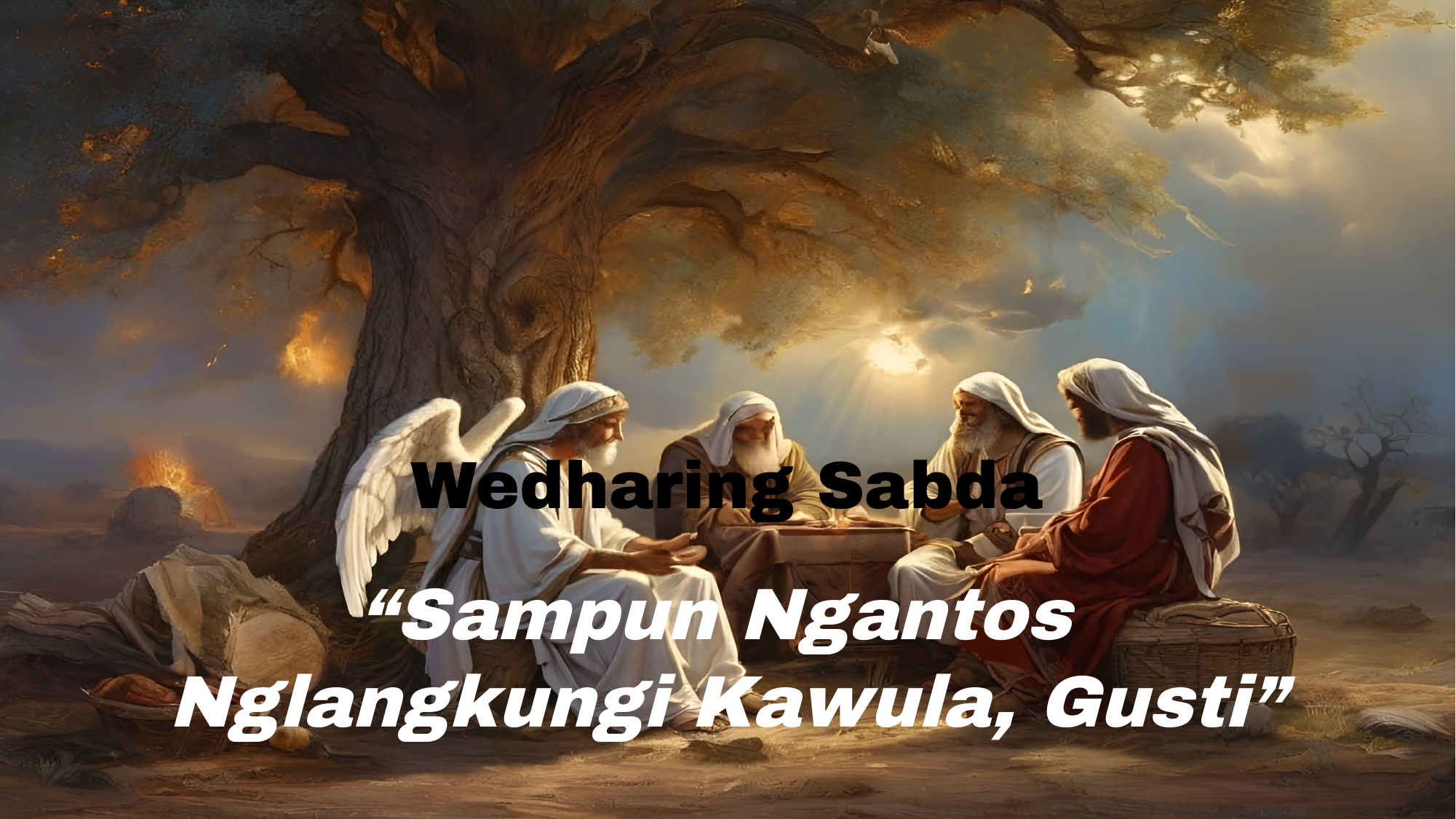

Wedharing Sabda
“Sampun Ngantos
Nglangkungi Kawula, Gusti”